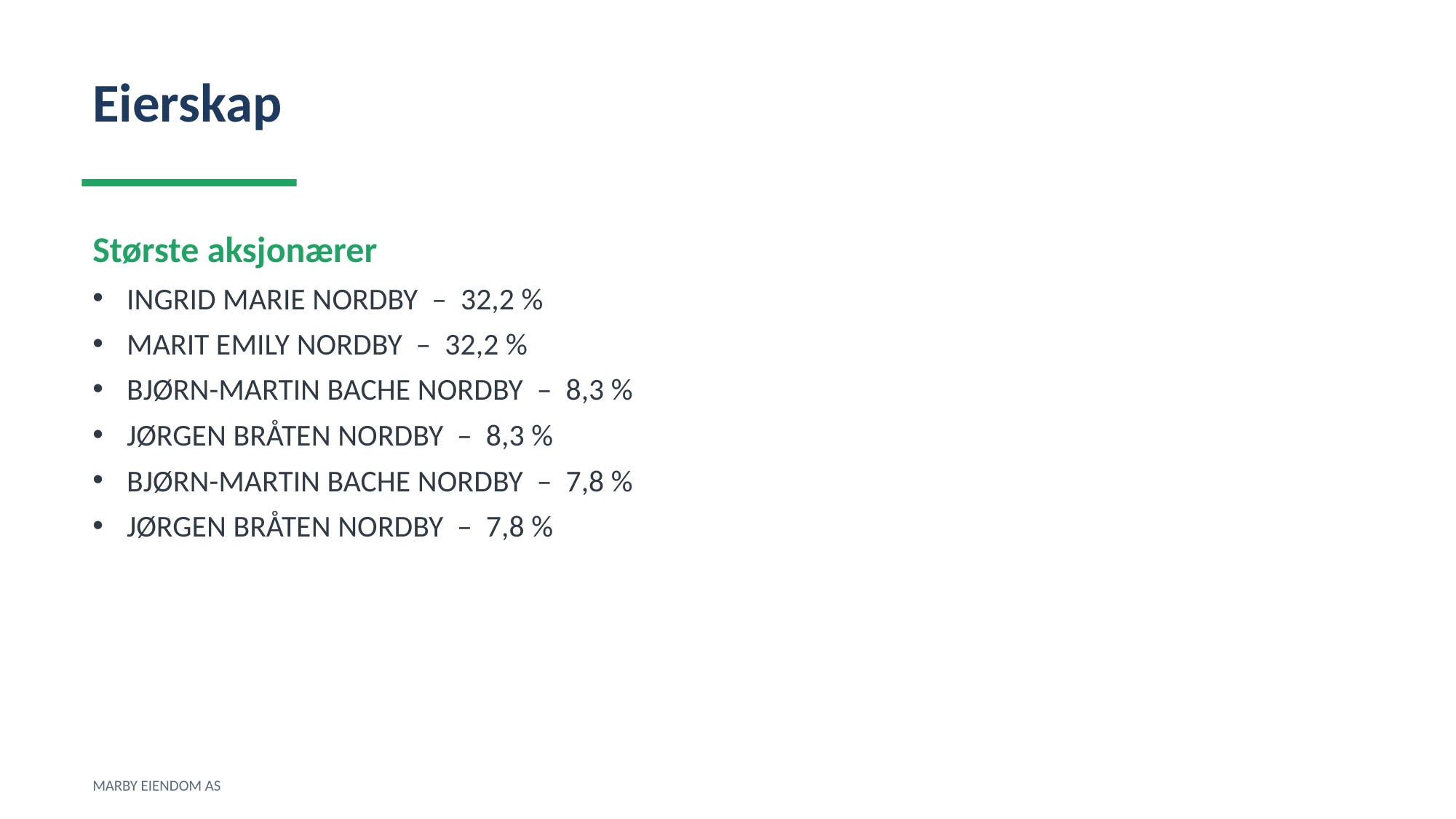

Eierskap

Største aksjonærer
INGRID MARIE NORDBY  –  32,2 %
MARIT EMILY NORDBY  –  32,2 %
BJØRN-MARTIN BACHE NORDBY  –  8,3 %
JØRGEN BRÅTEN NORDBY  –  8,3 %
BJØRN-MARTIN BACHE NORDBY  –  7,8 %
JØRGEN BRÅTEN NORDBY  –  7,8 %
MARBY EIENDOM AS